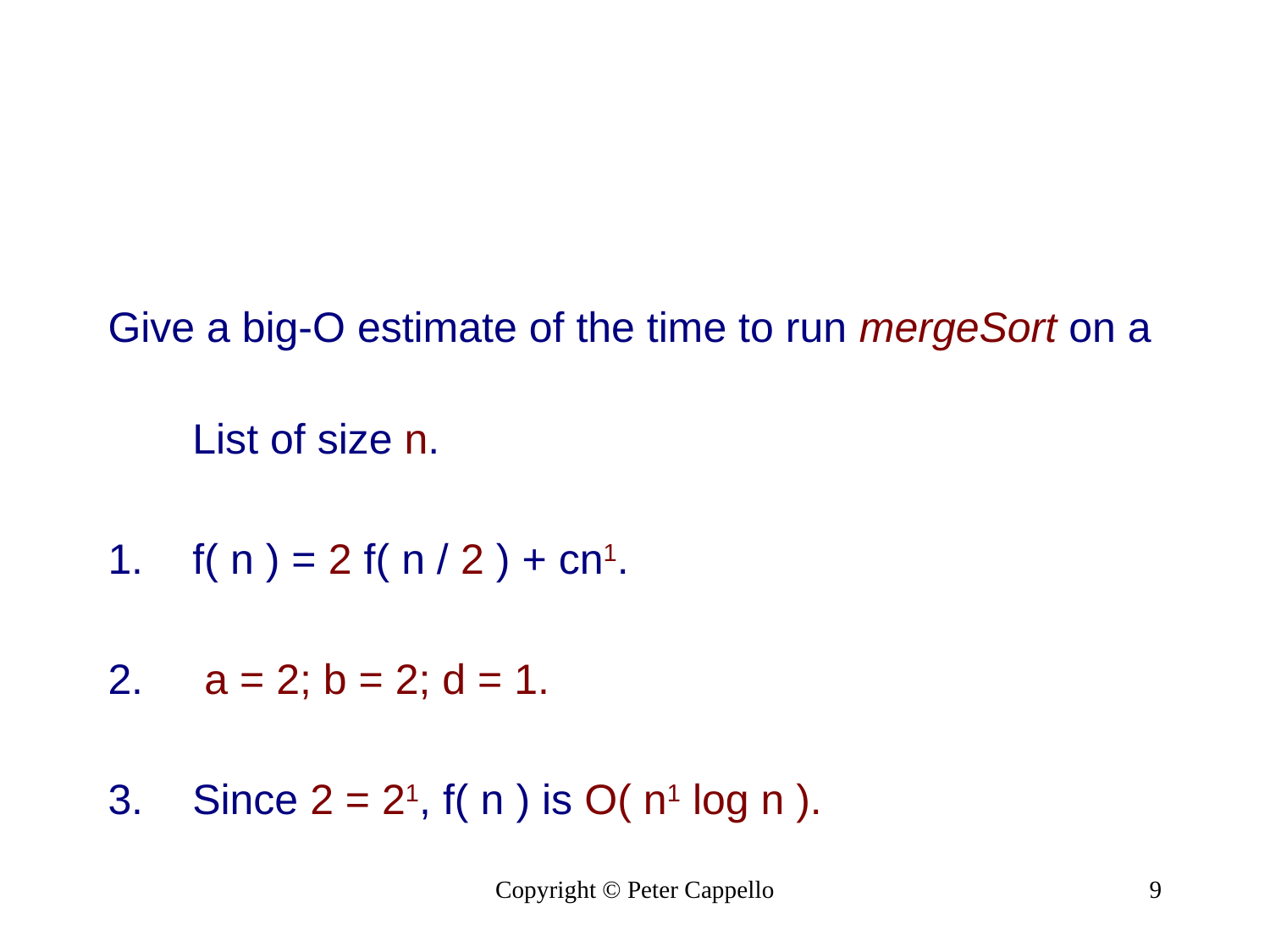

#
Give a big-O estimate of the time to run mergeSort on a List of size n.
f( n ) = 2 f( n / 2 ) + cn1.
 a = 2; b = 2; d = 1.
Since 2 = 21, f( n ) is O( n1 log n ).
Copyright © Peter Cappello
9